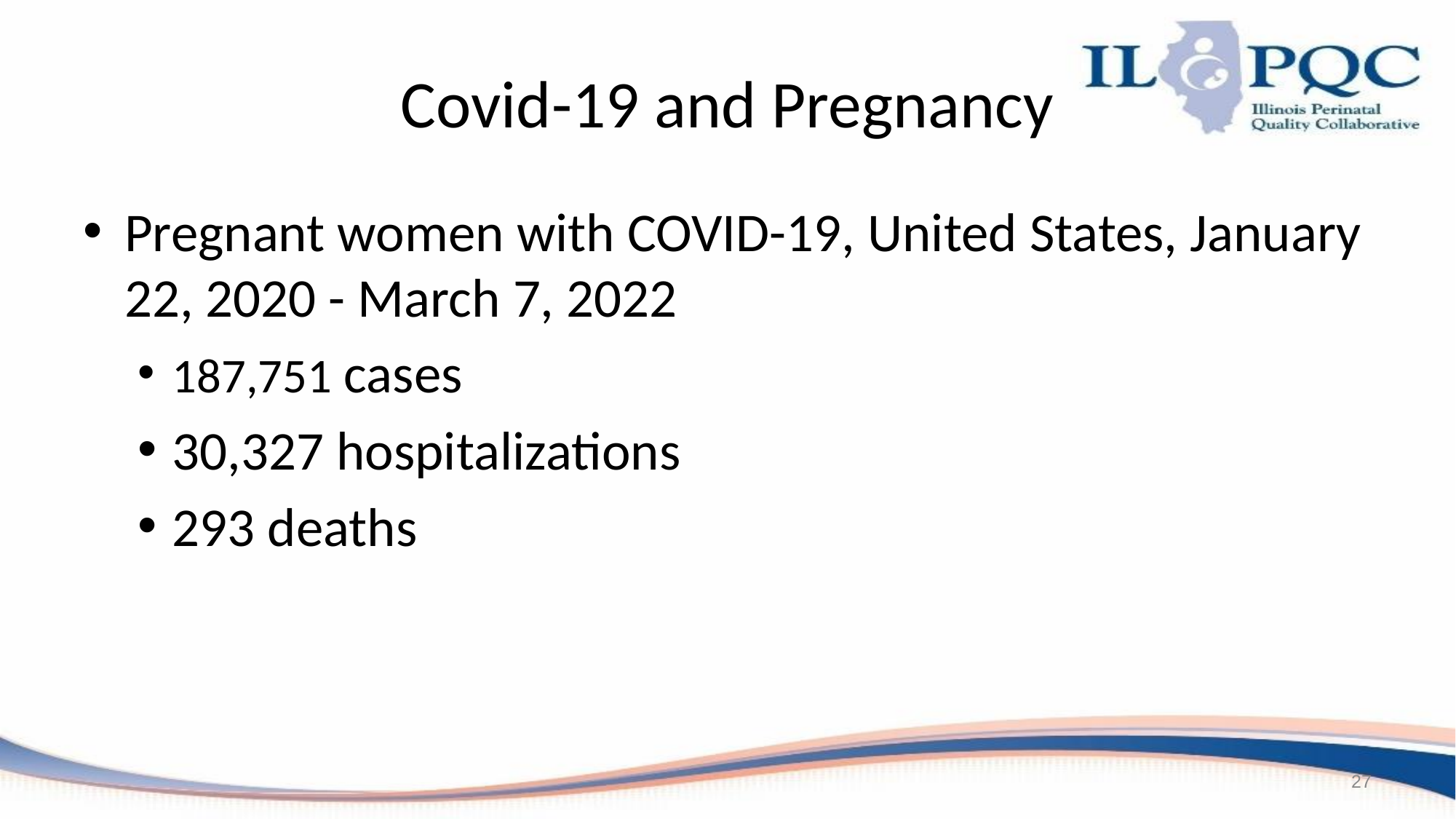

# Covid-19 and Pregnancy
Pregnant women with COVID-19, United States, January 22, 2020 - March 7, 2022
187,751 cases
30,327 hospitalizations
293 deaths
27